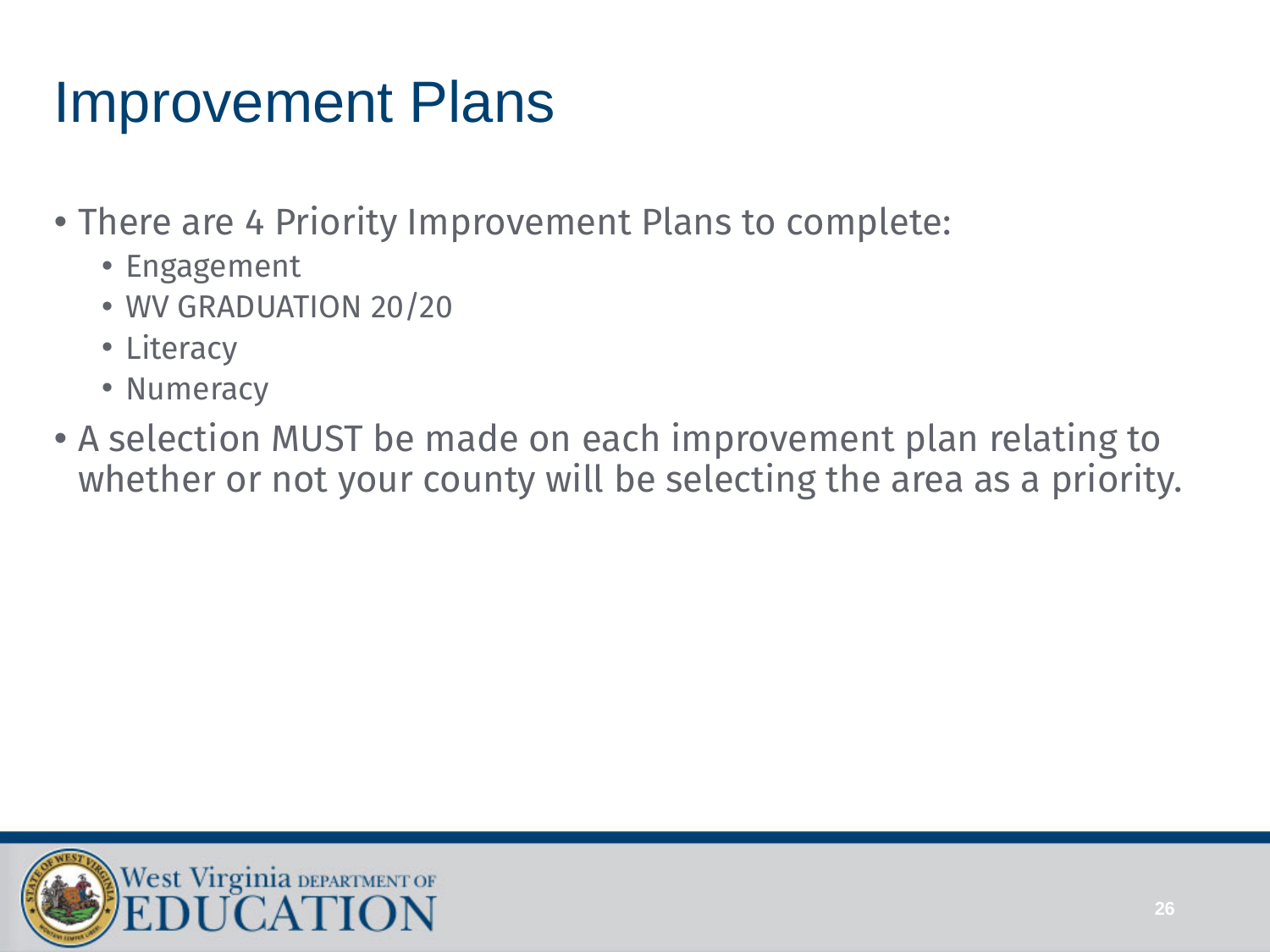

# Improvement Plans
There are 4 Priority Improvement Plans to complete:
Engagement
WV GRADUATION 20/20
Literacy
Numeracy
A selection MUST be made on each improvement plan relating to whether or not your county will be selecting the area as a priority.
26